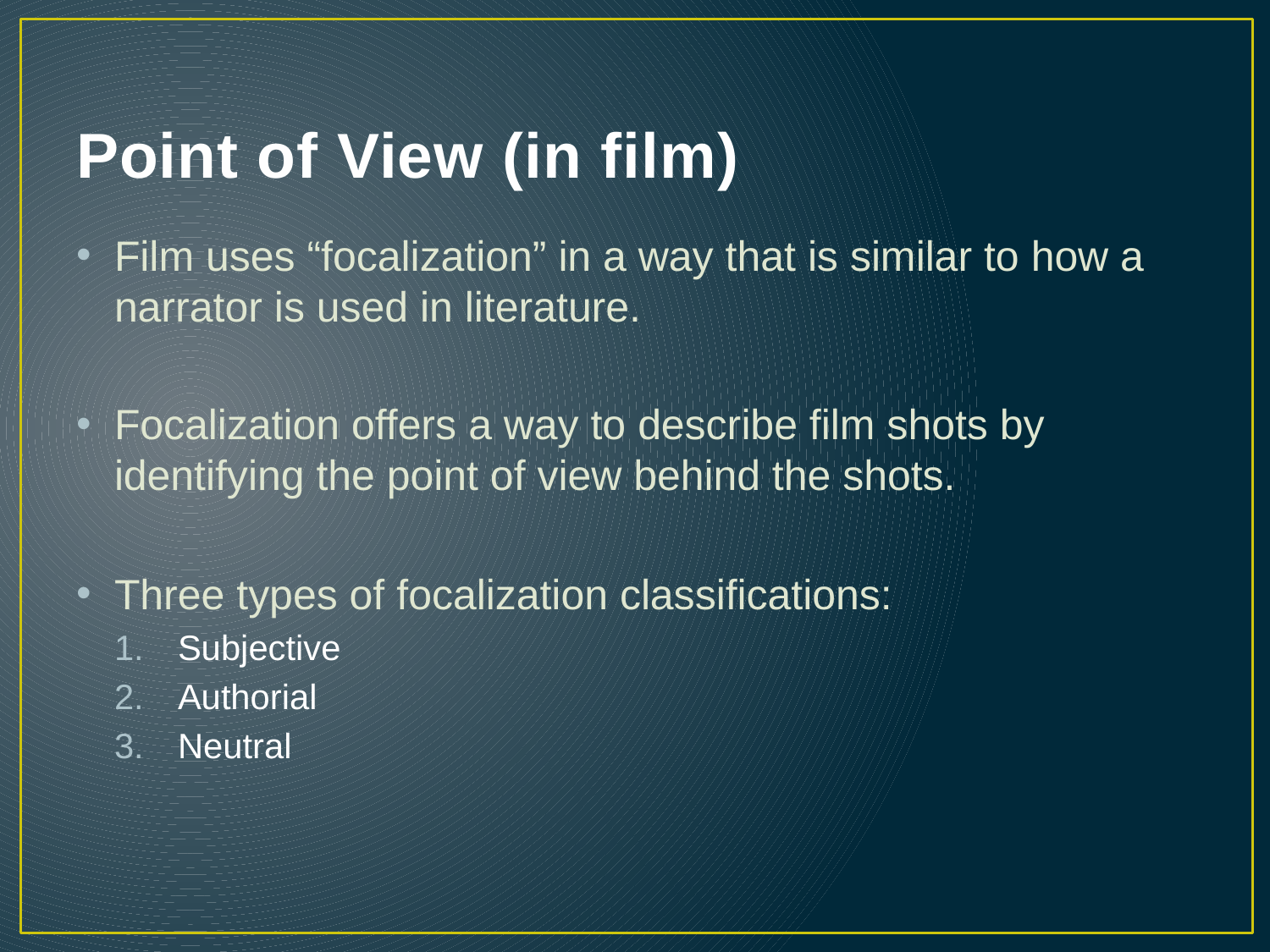

# Point of View (in film)
Film uses “focalization” in a way that is similar to how a narrator is used in literature.

Focalization offers a way to describe film shots by identifying the point of view behind the shots.

Three types of focalization classifications:
Subjective
Authorial
Neutral